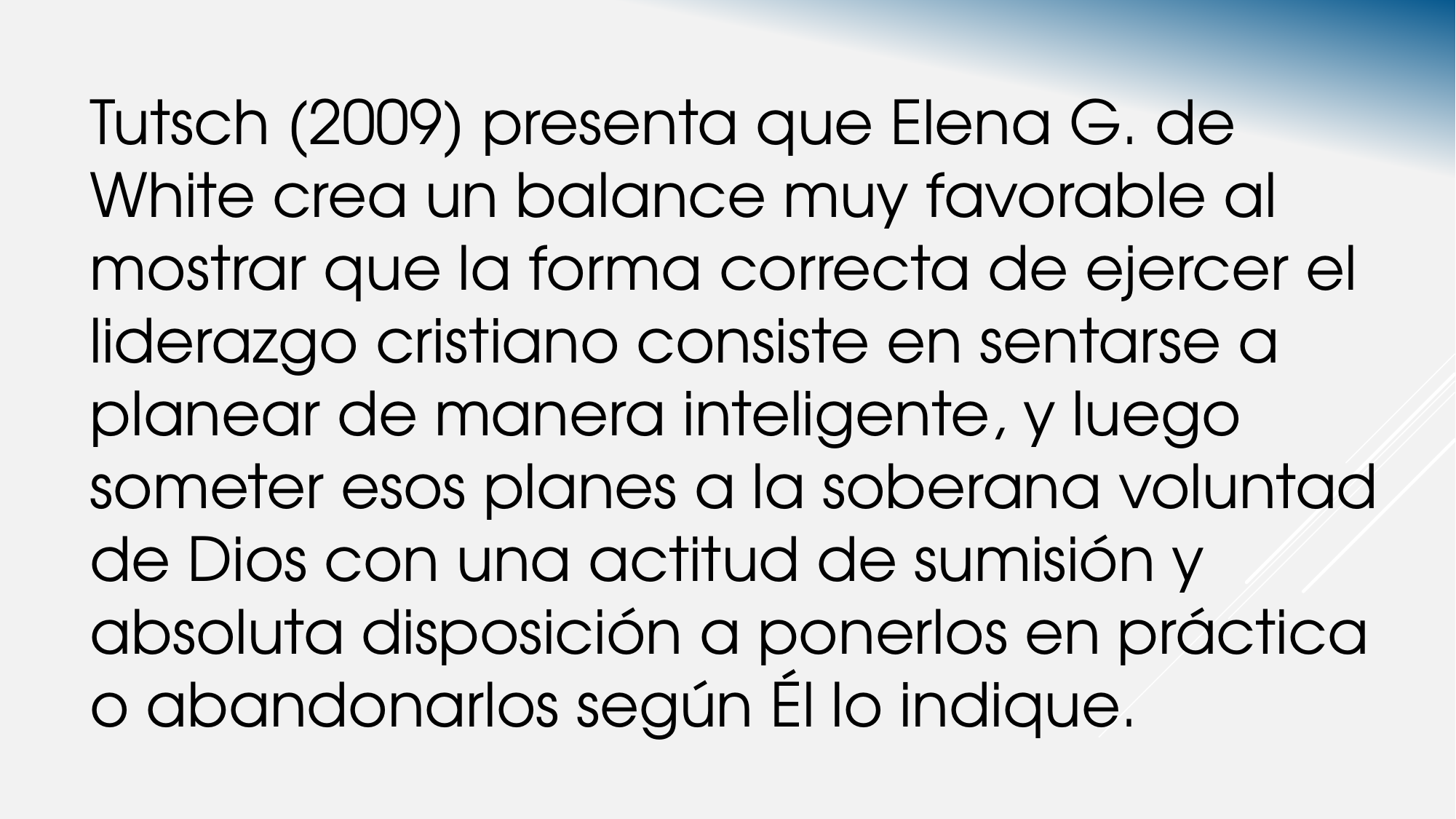

Tutsch (2009) presenta que Elena G. de White crea un balance muy favorable al mostrar que la forma correcta de ejercer el liderazgo cristiano consiste en sentarse a planear de manera inteligente, y luego someter esos planes a la soberana voluntad de Dios con una actitud de sumisión y absoluta disposición a ponerlos en práctica o abandonarlos según Él lo indique.